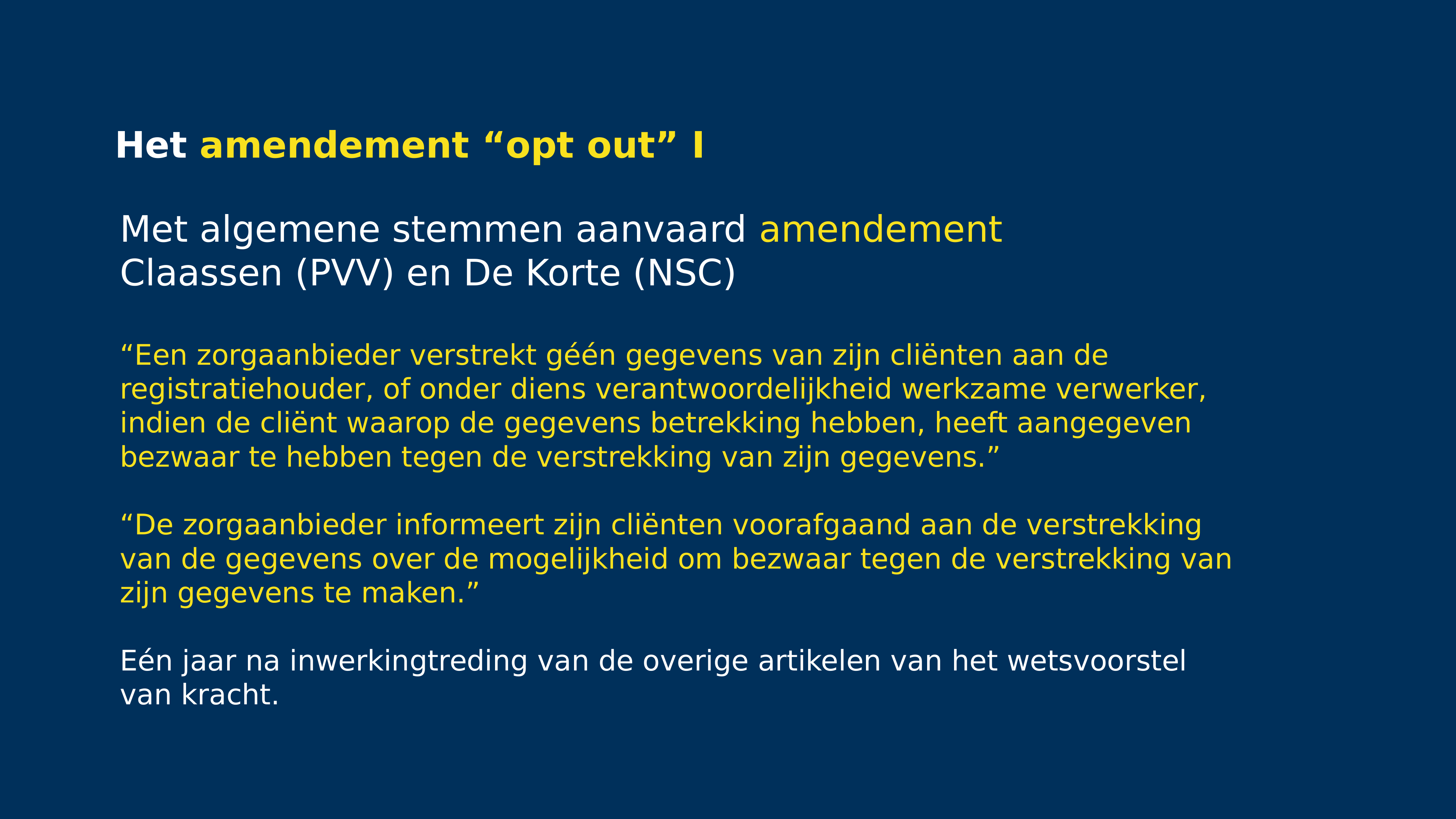

# Het amendement “opt out” I
Met algemene stemmen aanvaard amendement
Claassen (PVV) en De Korte (NSC)

“Een zorgaanbieder verstrekt géén gegevens van zijn cliënten aan de registratiehouder, of onder diens verantwoordelijkheid werkzame verwerker, indien de cliënt waarop de gegevens betrekking hebben, heeft aangegeven bezwaar te hebben tegen de verstrekking van zijn gegevens.”

“De zorgaanbieder informeert zijn cliënten voorafgaand aan de verstrekking van de gegevens over de mogelijkheid om bezwaar tegen de verstrekking van zijn gegevens te maken.”

Eén jaar na inwerkingtreding van de overige artikelen van het wetsvoorstel van kracht.